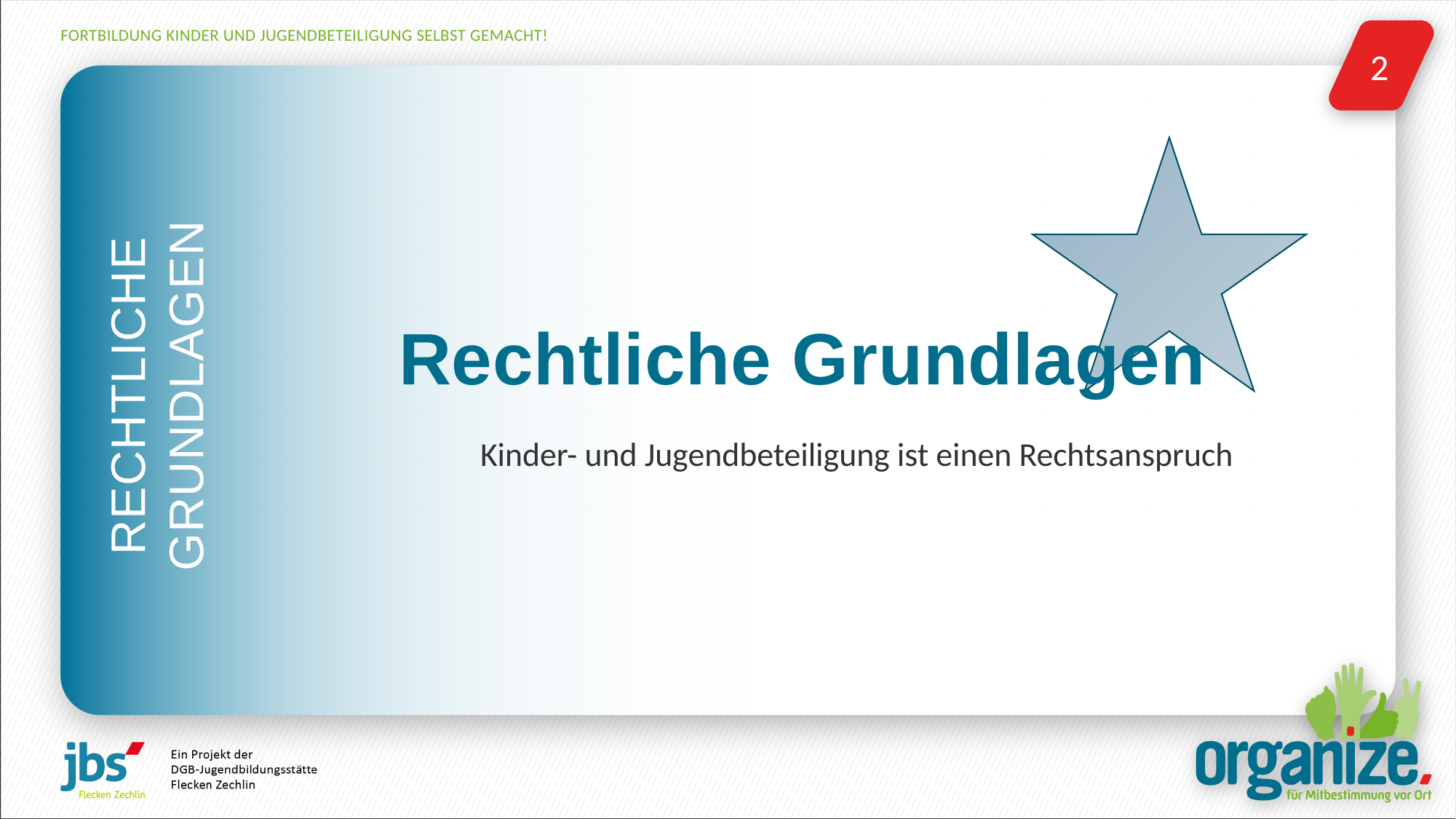

# Rechtliche Grundlagen
Kinder- und Jugendbeteiligung ist einen Rechtsanspruch